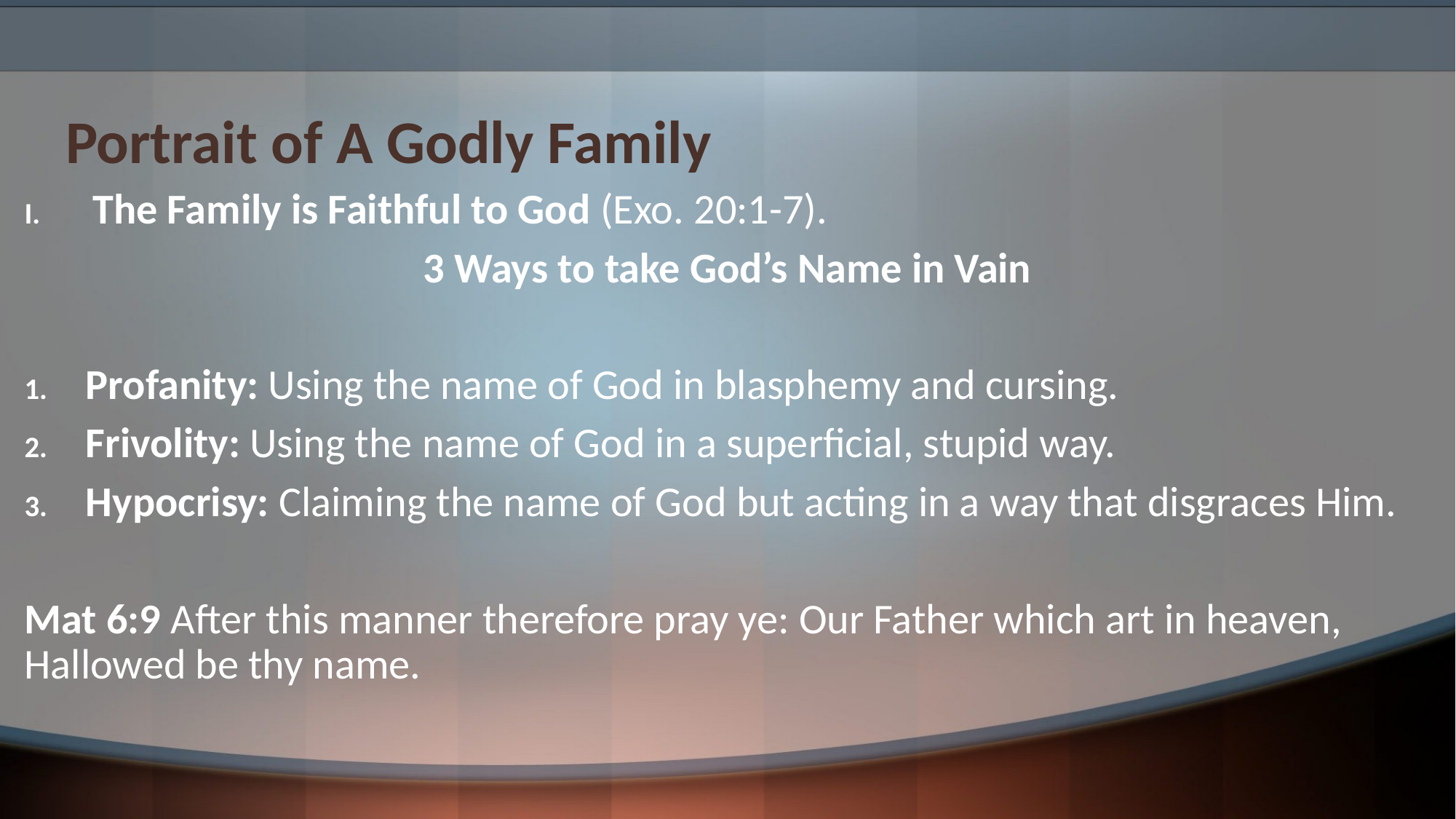

# Portrait of A Godly Family
The Family is Faithful to God (Exo. 20:1-7).
3 Ways to take God’s Name in Vain

Profanity: Using the name of God in blasphemy and cursing.
Frivolity: Using the name of God in a superficial, stupid way.
Hypocrisy: Claiming the name of God but acting in a way that disgraces Him.

Mat 6:9 After this manner therefore pray ye: Our Father which art in heaven, Hallowed be thy name.